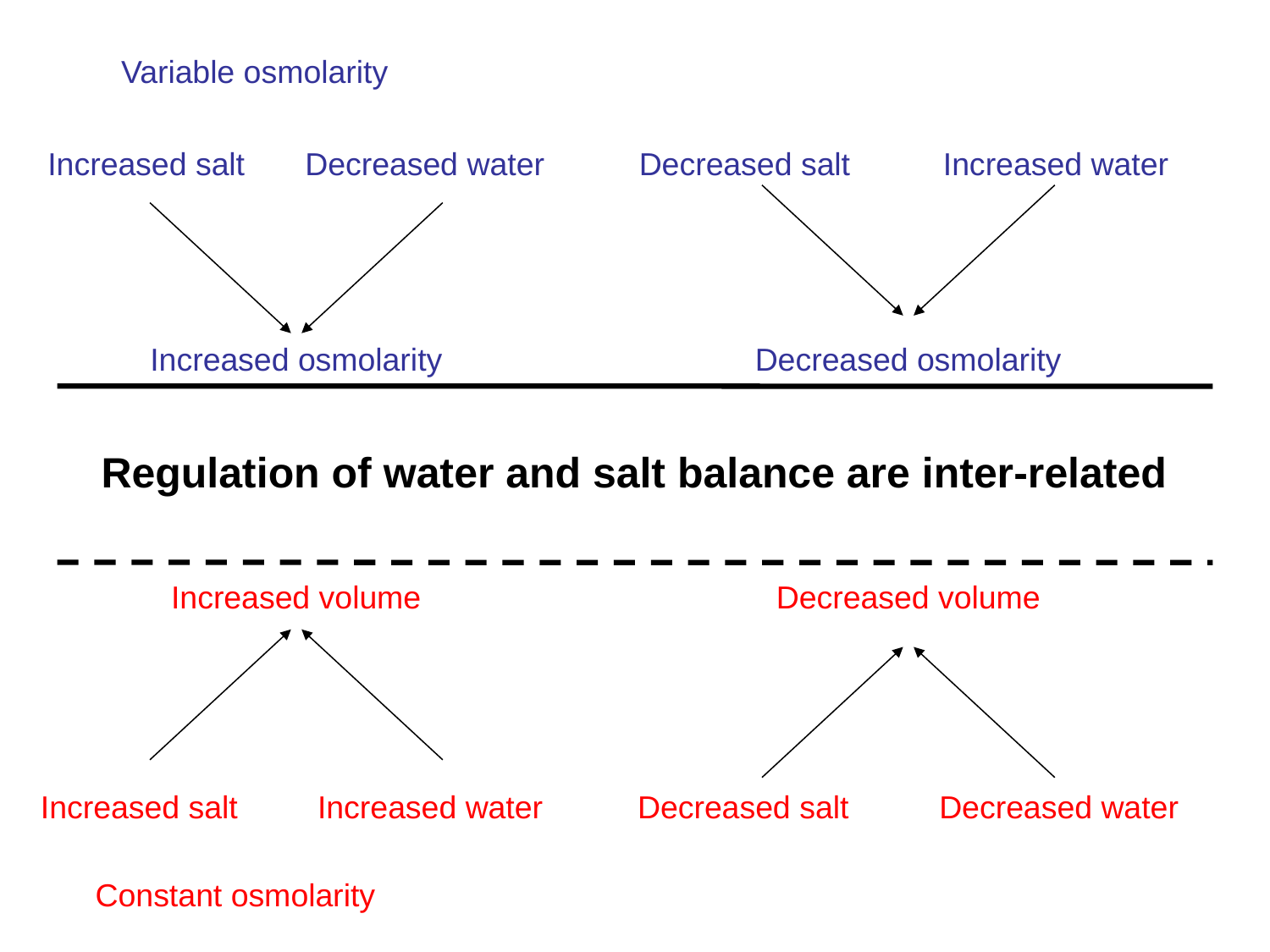

Variable osmolarity
Increased salt
Decreased water
Decreased salt
Increased water

Increased osmolarity
Decreased osmolarity
Regulation of water and salt balance are inter-related
Increased volume
Decreased volume

Increased salt
Increased water
Decreased salt
Decreased water
Constant osmolarity